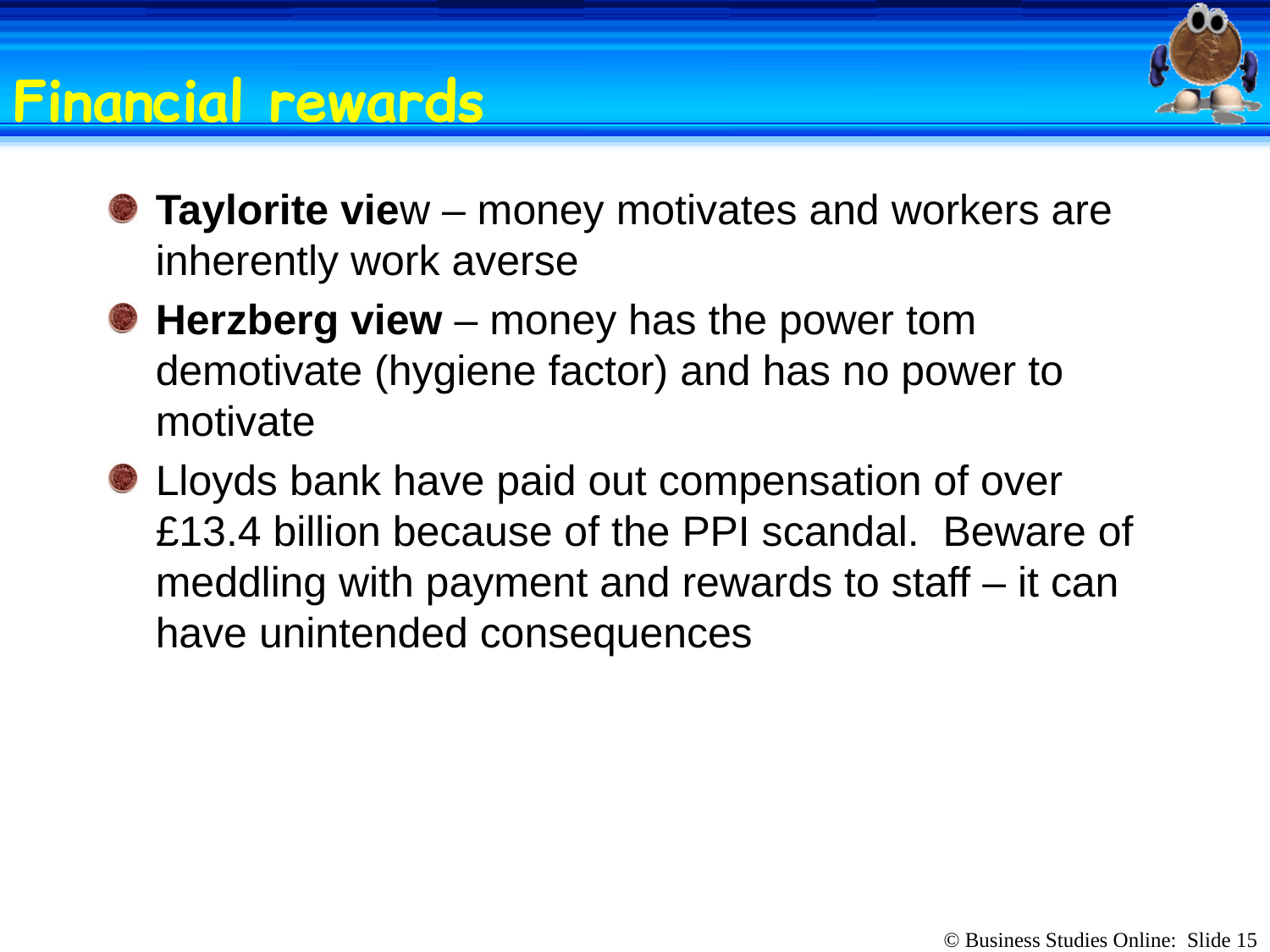

# Financial rewards
Taylorite view – money motivates and workers are inherently work averse
Herzberg view – money has the power tom demotivate (hygiene factor) and has no power to motivate
Lloyds bank have paid out compensation of over £13.4 billion because of the PPI scandal.  Beware of meddling with payment and rewards to staff – it can have unintended consequences